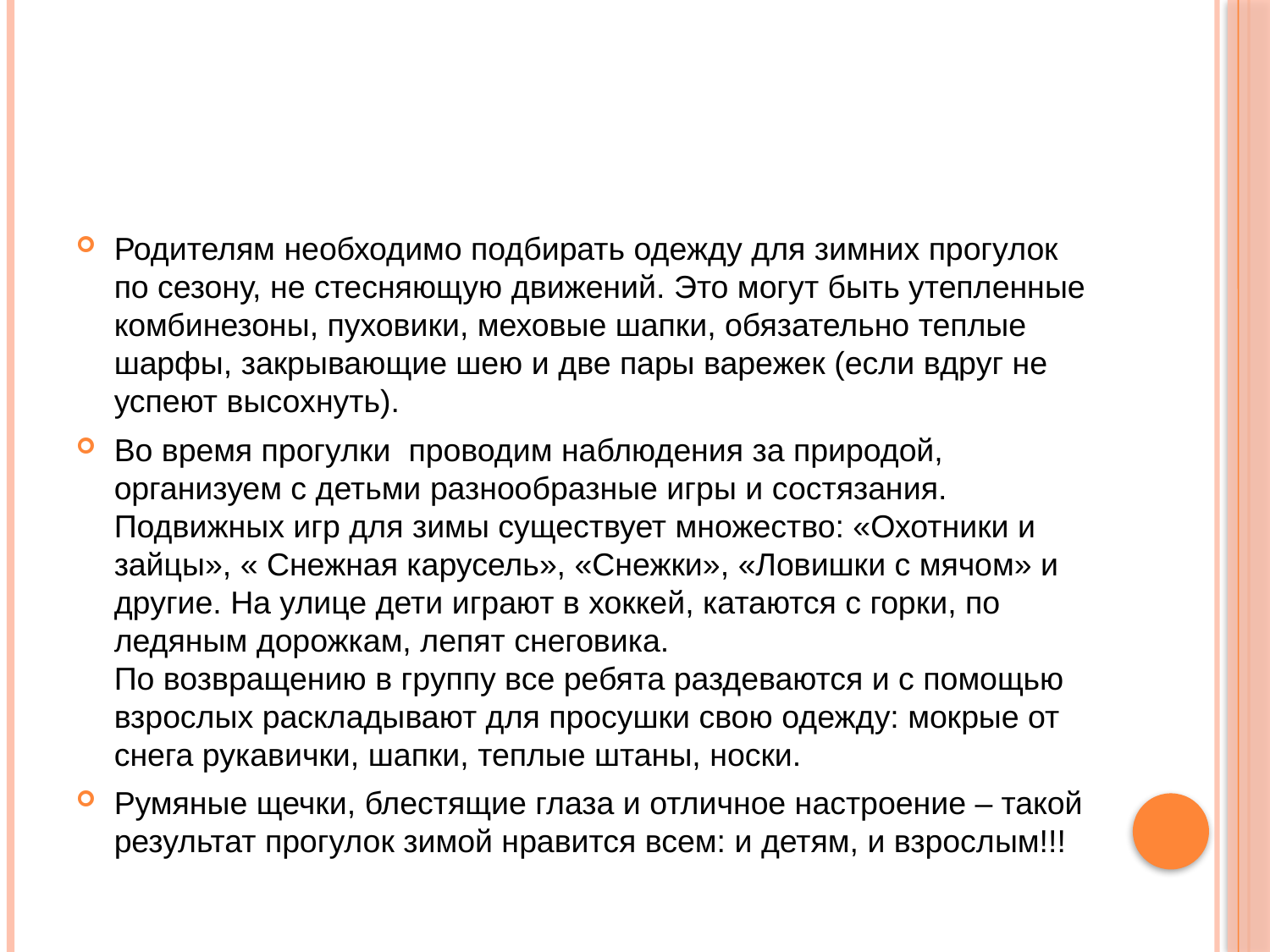

#
Родителям необходимо подбирать одежду для зимних прогулок по сезону, не стесняющую движений. Это могут быть утепленные комбинезоны, пуховики, меховые шапки, обязательно теплые шарфы, закрывающие шею и две пары варежек (если вдруг не успеют высохнуть).
Во время прогулки  проводим наблюдения за природой, организуем с детьми разнообразные игры и состязания. Подвижных игр для зимы существует множество: «Охотники и зайцы», « Снежная карусель», «Снежки», «Ловишки с мячом» и другие. На улице дети играют в хоккей, катаются с горки, по ледяным дорожкам, лепят снеговика. 
По возвращению в группу все ребята раздеваются и с помощью взрослых раскладывают для просушки свою одежду: мокрые от снега рукавички, шапки, теплые штаны, носки.
Румяные щечки, блестящие глаза и отличное настроение – такой результат прогулок зимой нравится всем: и детям, и взрослым!!!